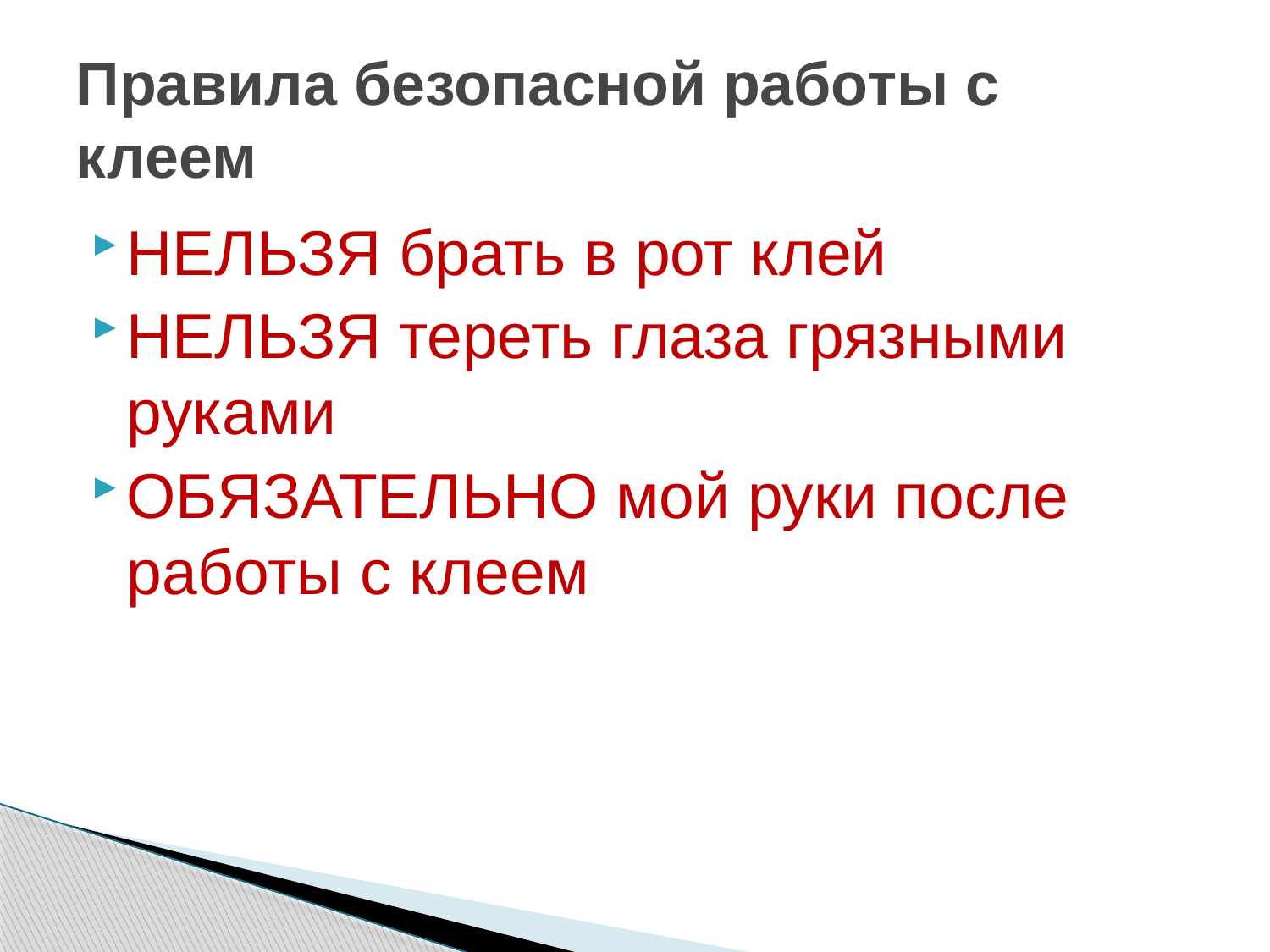

# Правила безопасной работы с клеем
НЕЛЬЗЯ брать в рот клей
НЕЛЬЗЯ тереть глаза грязными руками
ОБЯЗАТЕЛЬНО мой руки после работы с клеем